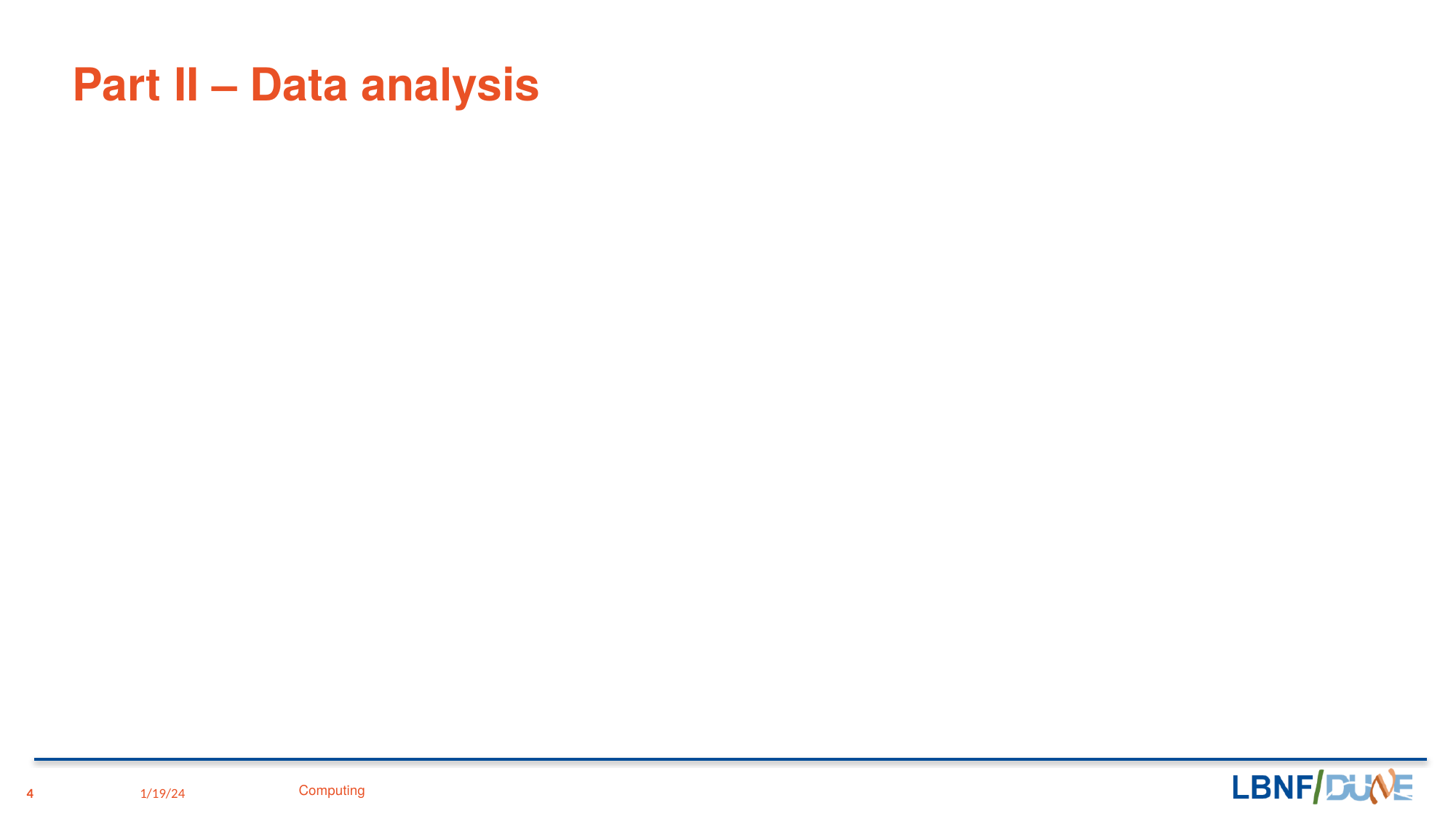

# Part II – Data analysis

4
1/19/24
Computing